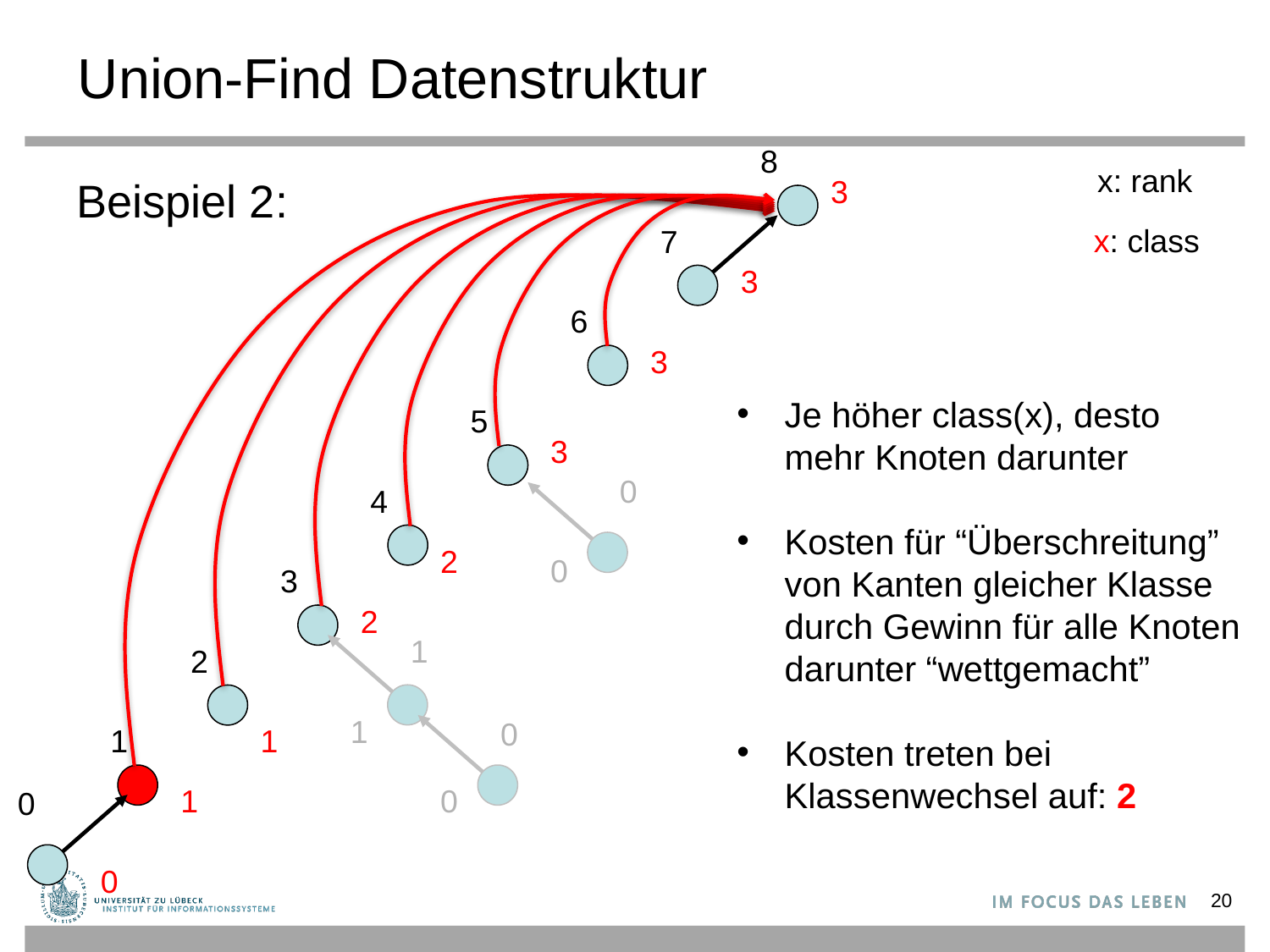

# Union-Find Datenstruktur
8
x: rank
3
Beispiel 2:

x: class
7

3

6
3

Je höher class(x), desto
mehr Knoten darunter

Kosten für “Überschreitung”
von Kanten gleicher Klasse
durch Gewinn für alle Knoten
darunter “wettgemacht”

Kosten treten bei
Klassenwechsel auf: 2
5
3

0

4

2
0
3
2

1
2

1
0
1
1

1
0
0

0
20